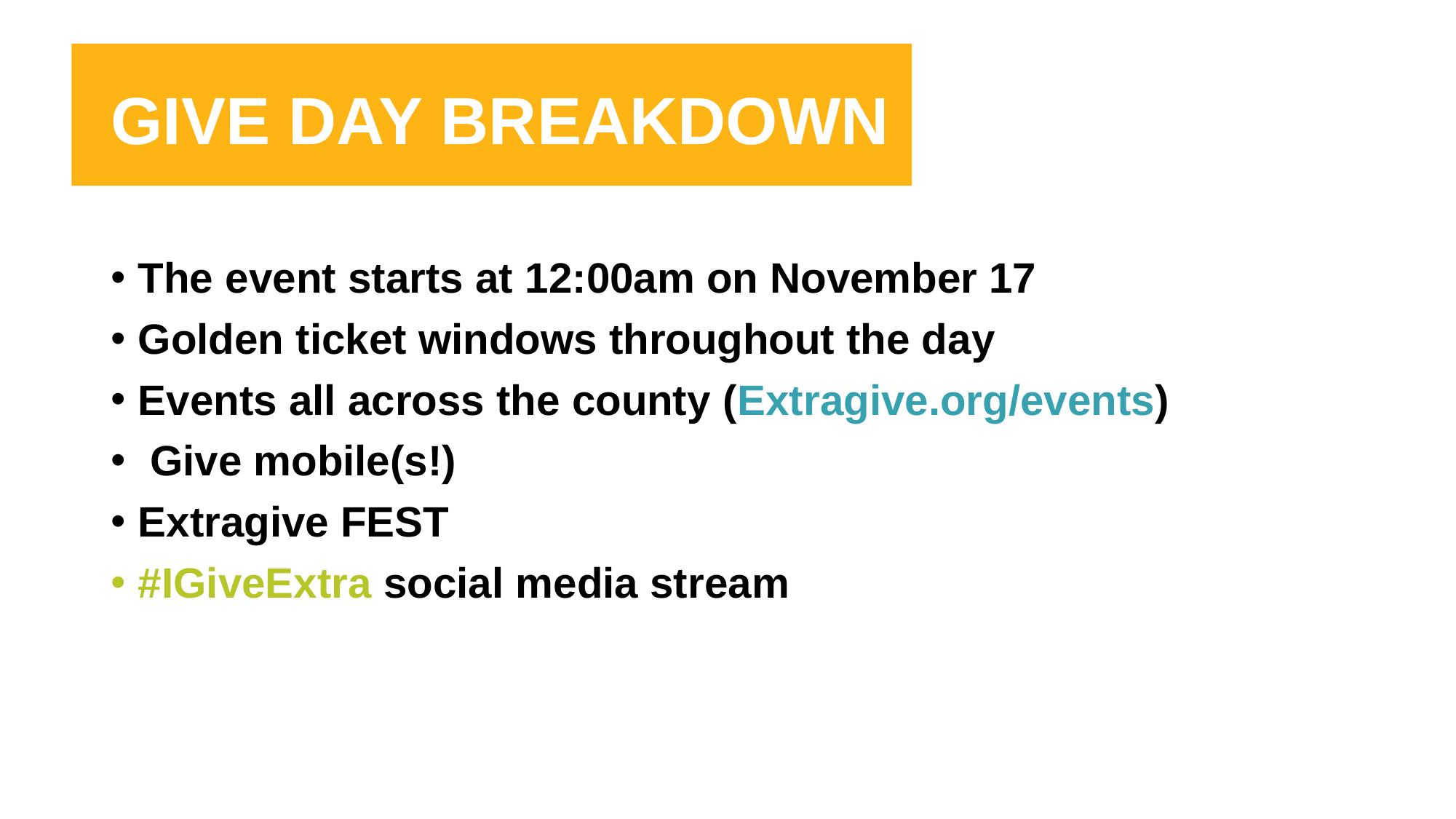

# GIVE DAY BREAKDOWN
The event starts at 12:00am on November 17
Golden ticket windows throughout the day
Events all across the county (Extragive.org/events)
 Give mobile(s!)
Extragive FEST
#IGiveExtra social media stream